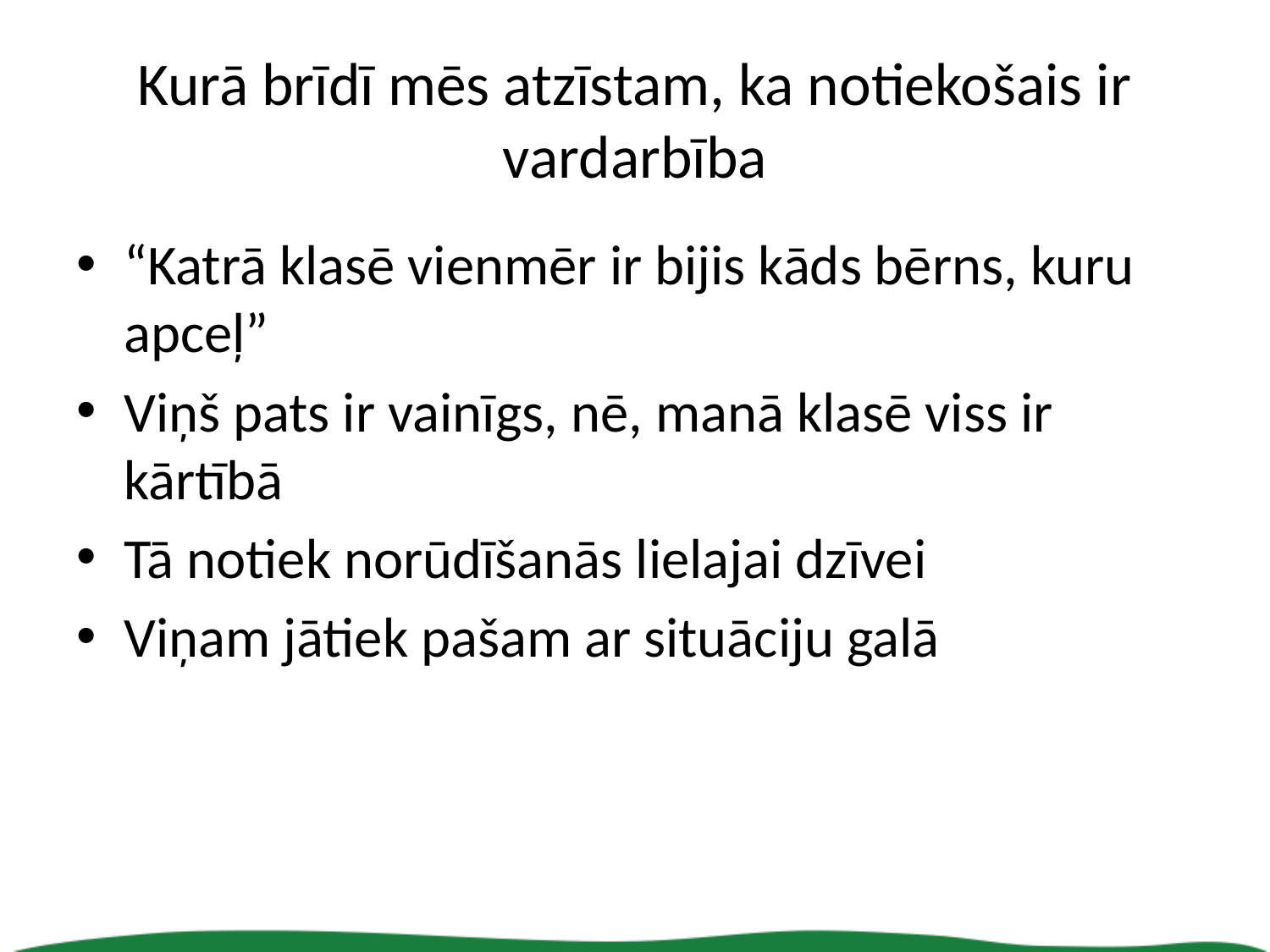

# Kurā brīdī mēs atzīstam, ka notiekošais ir vardarbība
“Katrā klasē vienmēr ir bijis kāds bērns, kuru apceļ”
Viņš pats ir vainīgs, nē, manā klasē viss ir kārtībā
Tā notiek norūdīšanās lielajai dzīvei
Viņam jātiek pašam ar situāciju galā